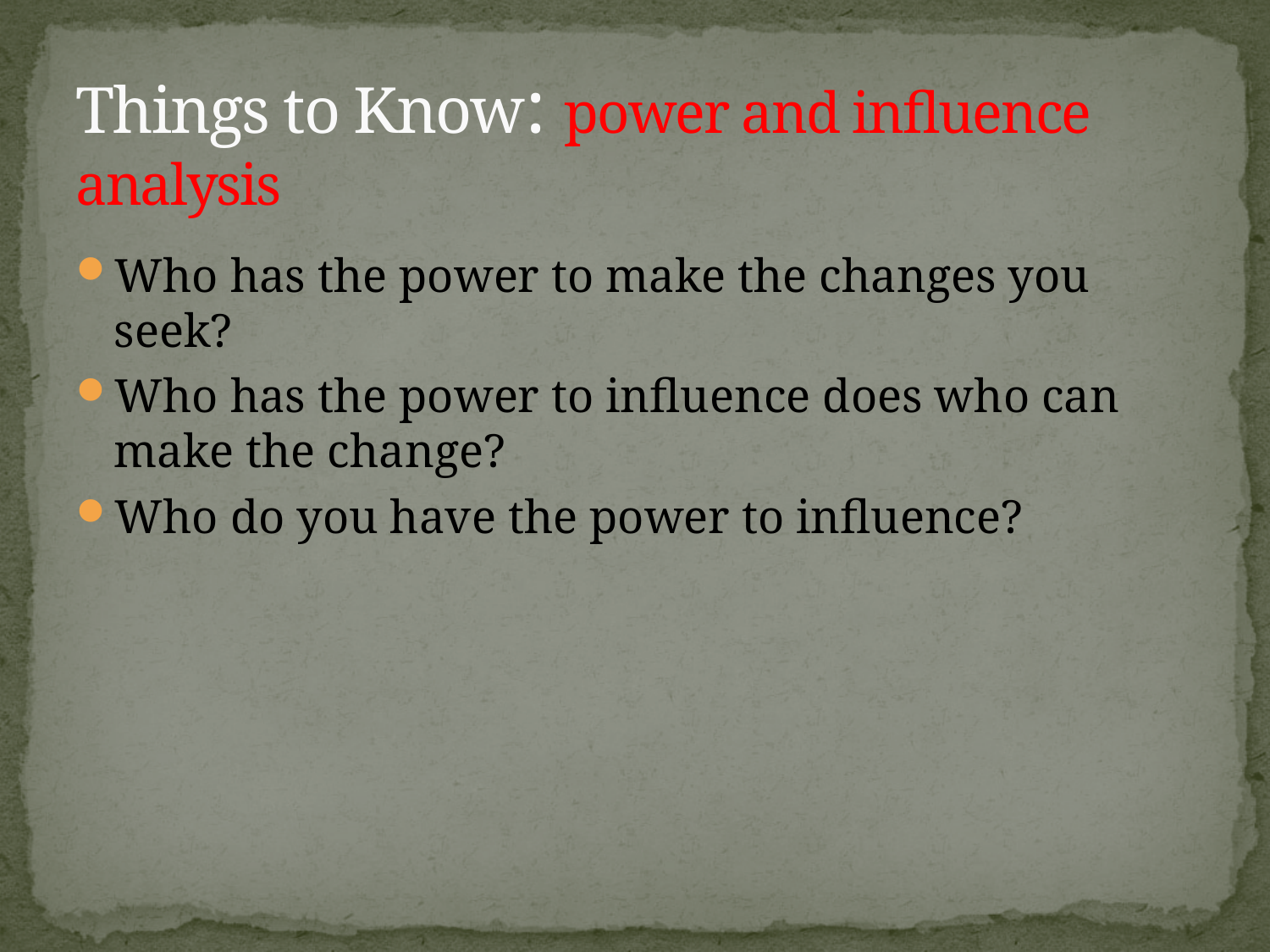

# Things to Know: power and influence analysis
Who has the power to make the changes you seek?
Who has the power to influence does who can make the change?
Who do you have the power to influence?